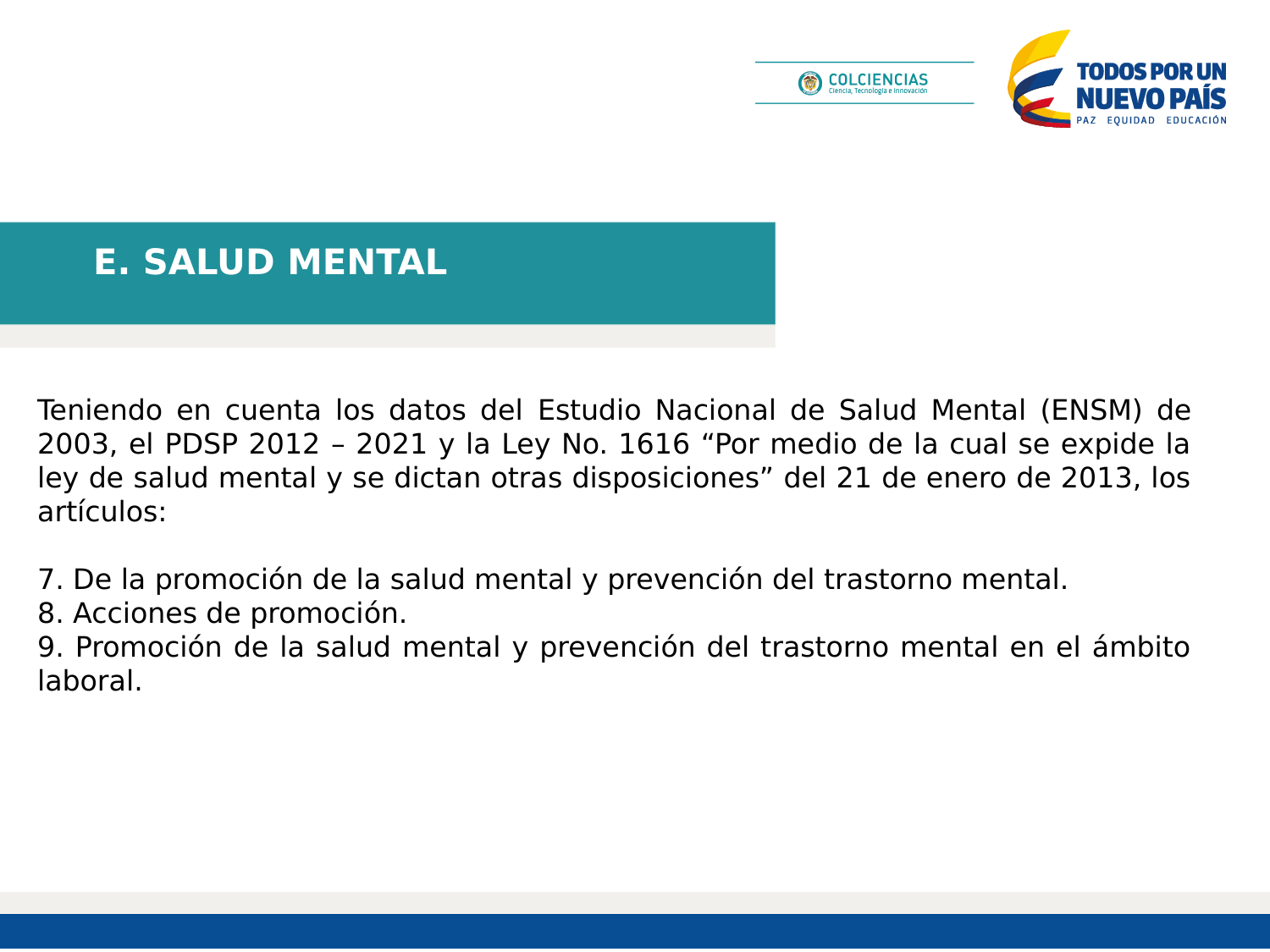

E. SALUD MENTAL
Teniendo en cuenta los datos del Estudio Nacional de Salud Mental (ENSM) de 2003, el PDSP 2012 – 2021 y la Ley No. 1616 “Por medio de la cual se expide la ley de salud mental y se dictan otras disposiciones” del 21 de enero de 2013, los artículos:

7. De la promoción de la salud mental y prevención del trastorno mental.
8. Acciones de promoción.
9. Promoción de la salud mental y prevención del trastorno mental en el ámbito laboral.